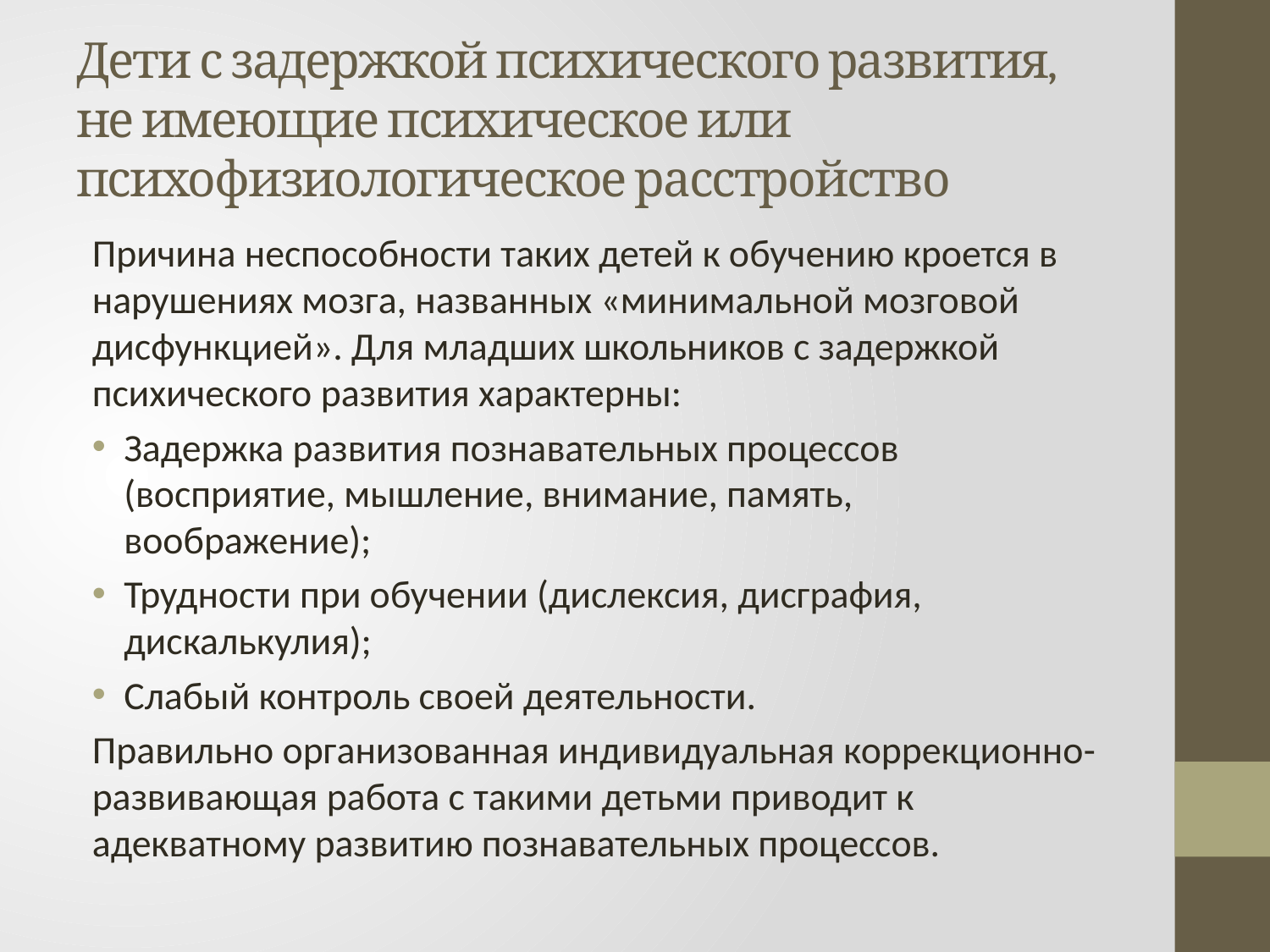

# Дети с задержкой психического развития, не имеющие психическое или психофизиологическое расстройство
Причина неспособности таких детей к обучению кроется в нарушениях мозга, названных «минимальной мозговой дисфункцией». Для младших школьников с задержкой психического развития характерны:
Задержка развития познавательных процессов (восприятие, мышление, внимание, память, воображение);
Трудности при обучении (дислексия, дисграфия,  дискалькулия);
Слабый контроль своей деятельности.
Правильно организованная индивидуальная коррекционно-развивающая работа с такими детьми приводит к адекватному развитию познавательных процессов.